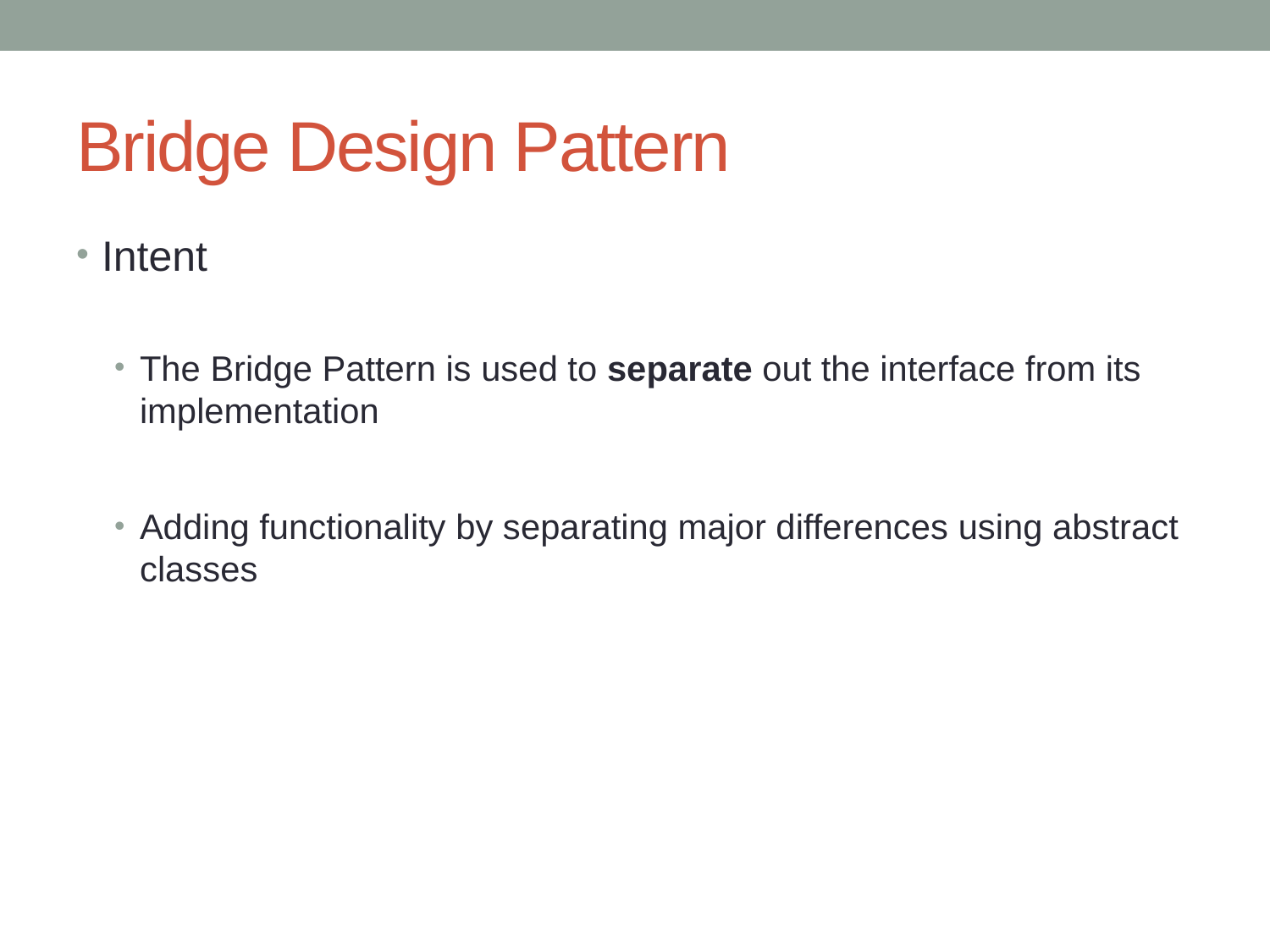

# Bridge Design Pattern
Intent

The Bridge Pattern is used to separate out the interface from its implementation

Adding functionality by separating major differences using abstract classes